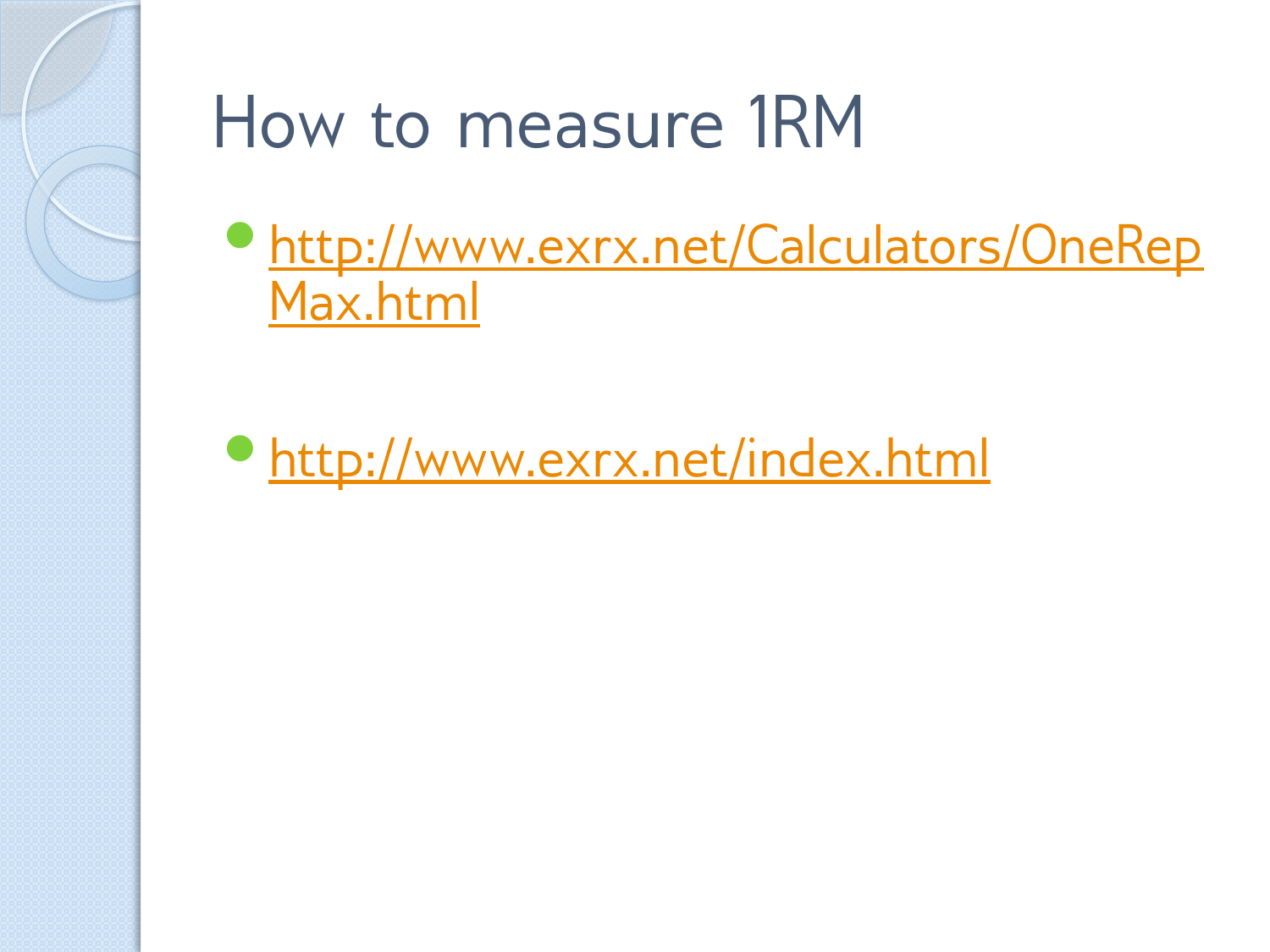

# How to measure 1RM
http://www.exrx.net/Calculators/OneRepMax.html

http://www.exrx.net/index.html